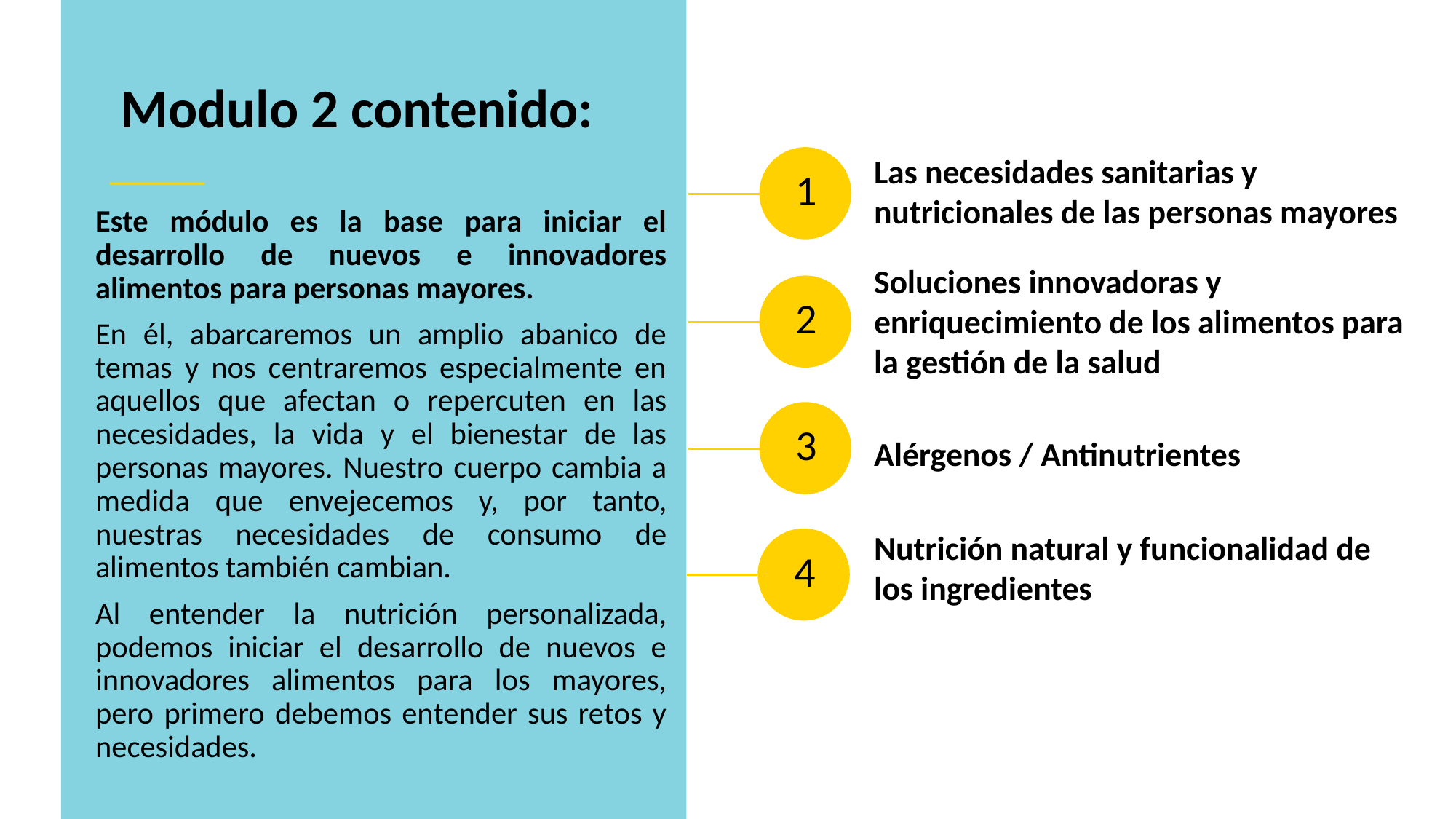

Modulo 2 contenido:
1

Las necesidades sanitarias y nutricionales de las personas mayores

Este módulo es la base para iniciar el desarrollo de nuevos e innovadores alimentos para personas mayores.
En él, abarcaremos un amplio abanico de temas y nos centraremos especialmente en aquellos que afectan o repercuten en las necesidades, la vida y el bienestar de las personas mayores. Nuestro cuerpo cambia a medida que envejecemos y, por tanto, nuestras necesidades de consumo de alimentos también cambian.
Al entender la nutrición personalizada, podemos iniciar el desarrollo de nuevos e innovadores alimentos para los mayores, pero primero debemos entender sus retos y necesidades.

Soluciones innovadoras y enriquecimiento de los alimentos para la gestión de la salud
2

Alérgenos / Antinutrientes
3

Nutrición natural y funcionalidad de los ingredientes
4